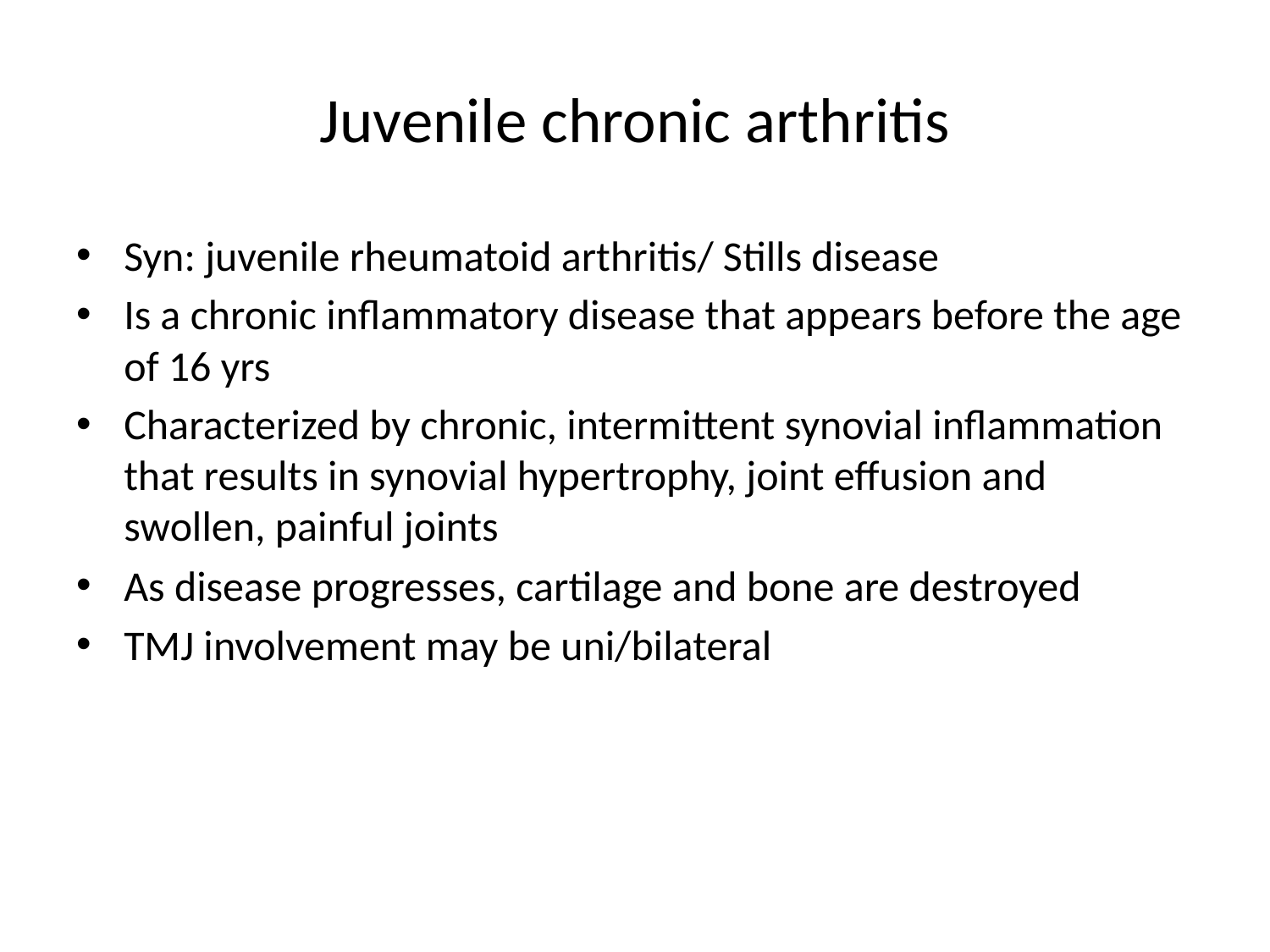

# Juvenile chronic arthritis
Syn: juvenile rheumatoid arthritis/ Stills disease
Is a chronic inflammatory disease that appears before the age of 16 yrs
Characterized by chronic, intermittent synovial inflammation that results in synovial hypertrophy, joint effusion and swollen, painful joints
As disease progresses, cartilage and bone are destroyed
TMJ involvement may be uni/bilateral